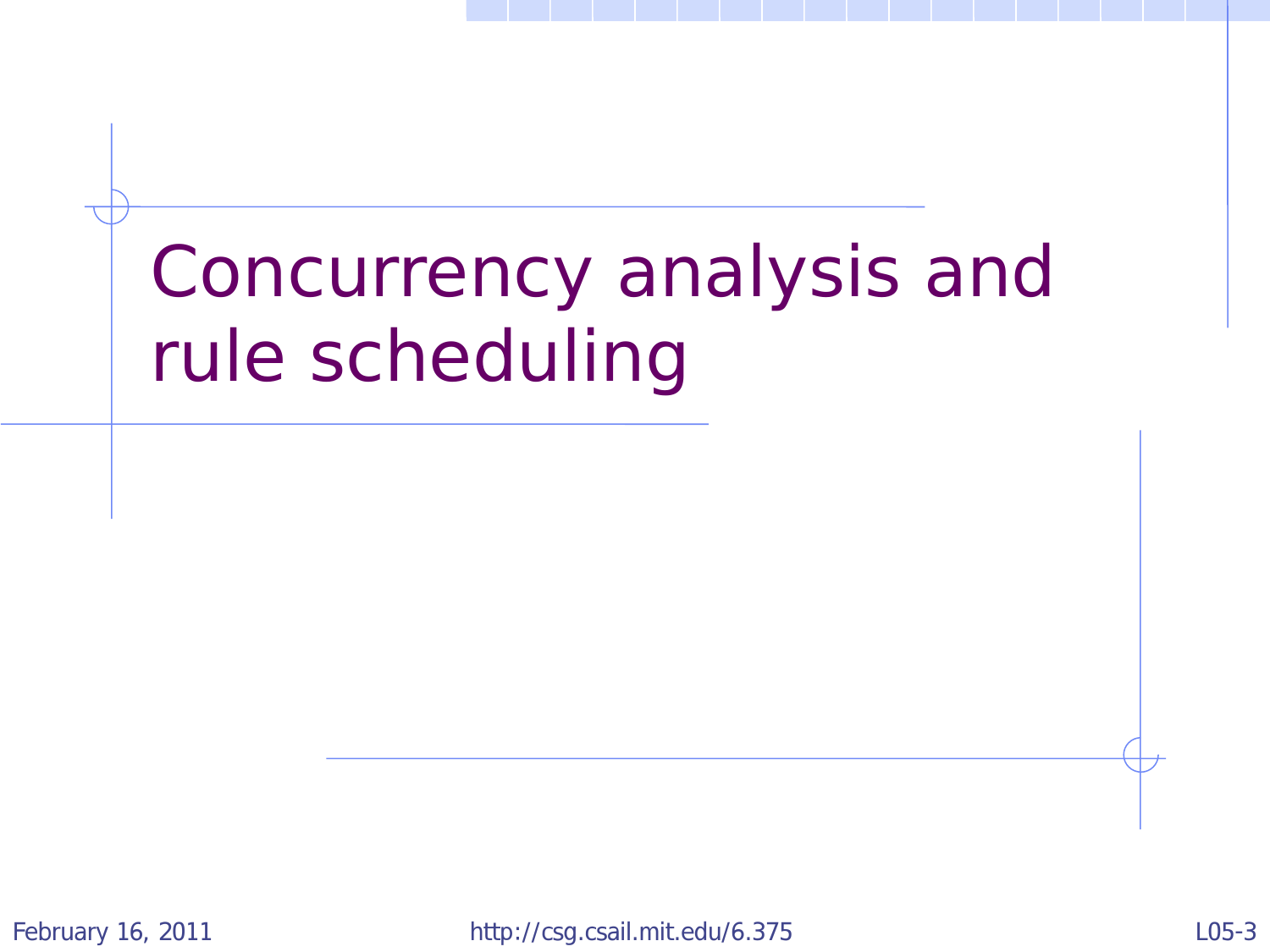

# Concurrency analysis and rule scheduling

February 16, 2011
http://csg.csail.mit.edu/6.375
L05-3